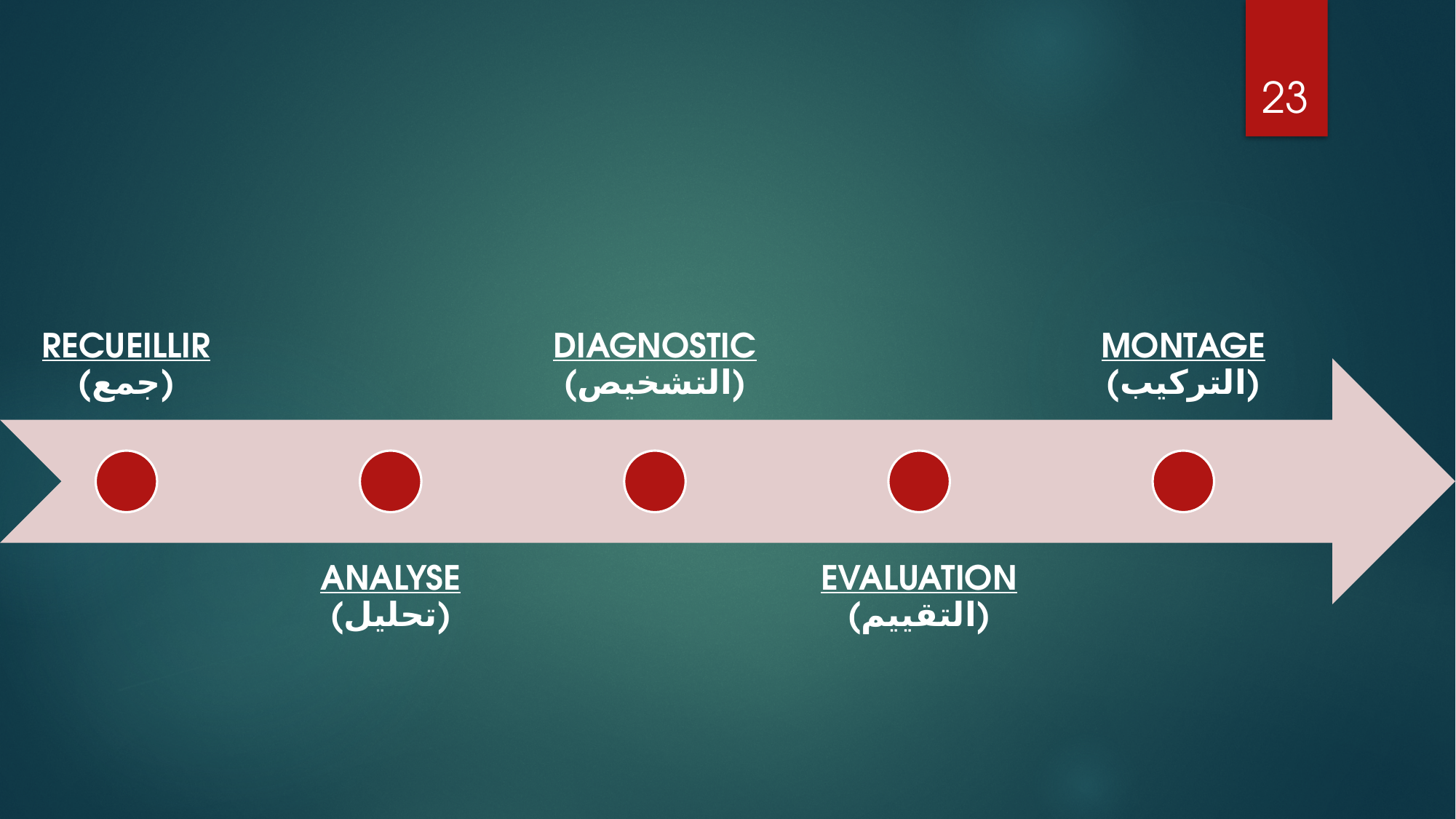

23
RECUEILLIR (جمع)
ANALYSE (تحليل)
DIAGNOSTIC (التشخيص)
EVALUATION (التقييم)
MONTAGE (التركيب)